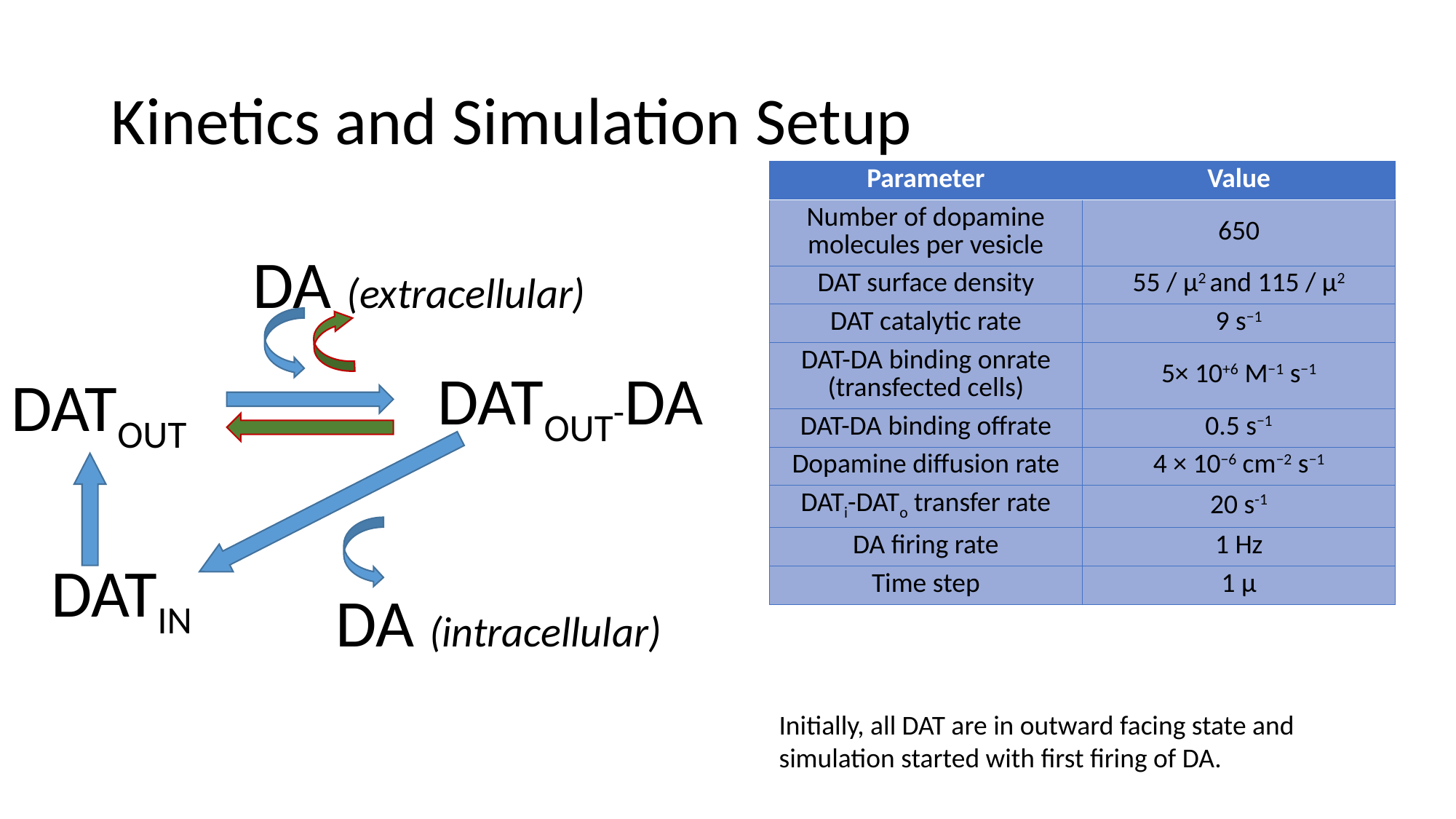

# Kinetics and Simulation Setup
| Parameter | Value |
| --- | --- |
| Number of dopamine molecules per vesicle | 650 |
| DAT surface density | 55 / μ2 and 115 / μ2 |
| DAT catalytic rate | 9 s−1 |
| DAT-DA binding onrate (transfected cells) | 5× 10+6 M−1 s−1 |
| DAT-DA binding offrate | 0.5 s−1 |
| Dopamine diffusion rate | 4 × 10−6 cm−2 s−1 |
| DATi-DATo transfer rate | 20 s-1 |
| DA firing rate | 1 Hz |
| Time step | 1 μ |
DA (extracellular)

DATOUT-DA
DATOUT

DATIN
DA (intracellular)
Initially, all DAT are in outward facing state and simulation started with first firing of DA.